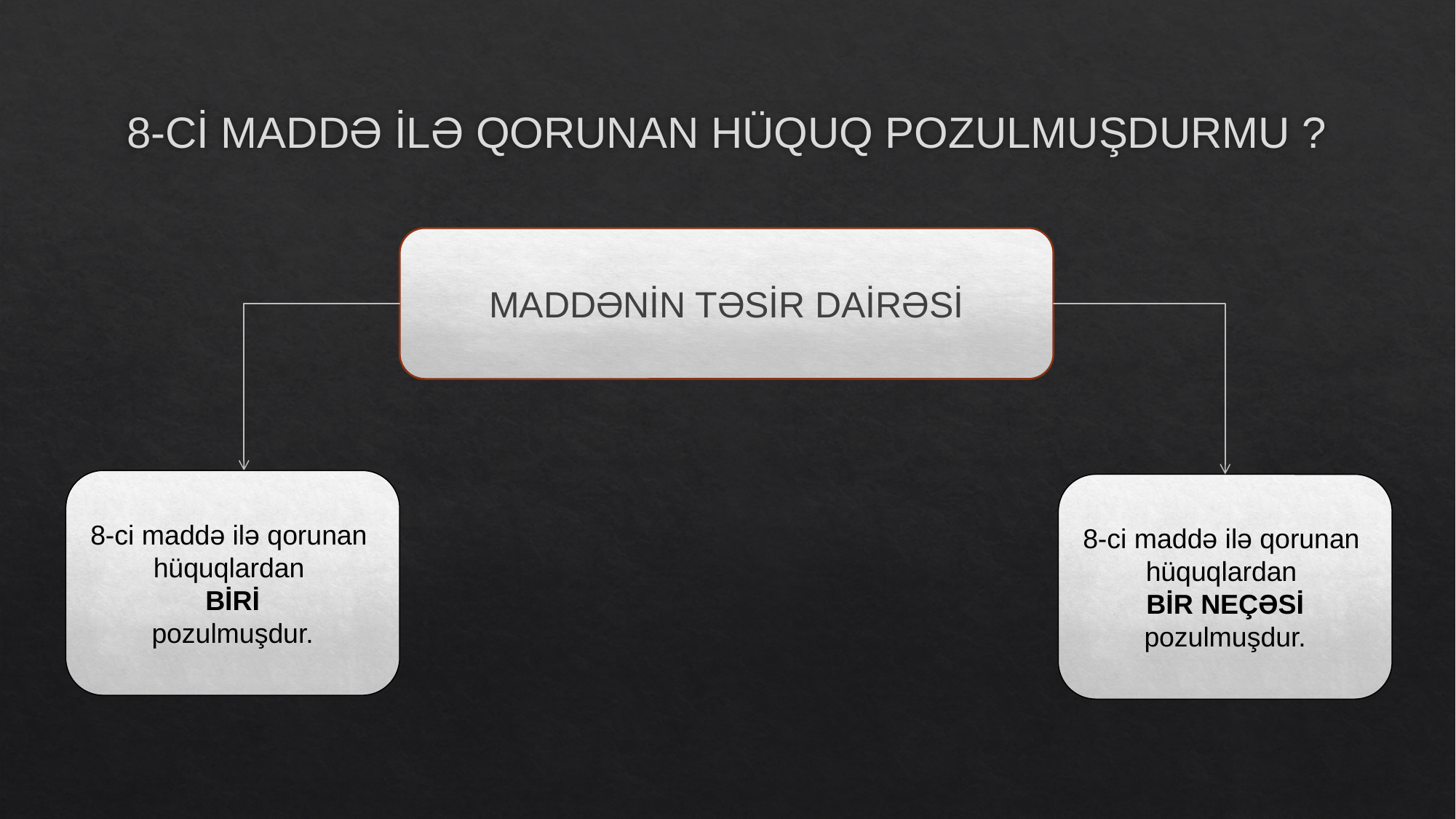

# 8-Cİ MADDƏ İLƏ QORUNAN HÜQUQ POZULMUŞDURMU ?
MADDƏNİN TƏSİR DAİRƏSİ
8-ci maddə ilə qorunan
hüquqlardan
BİRİ
pozulmuşdur.
8-ci maddə ilə qorunan
hüquqlardan
BİR NEÇƏSİ
pozulmuşdur.